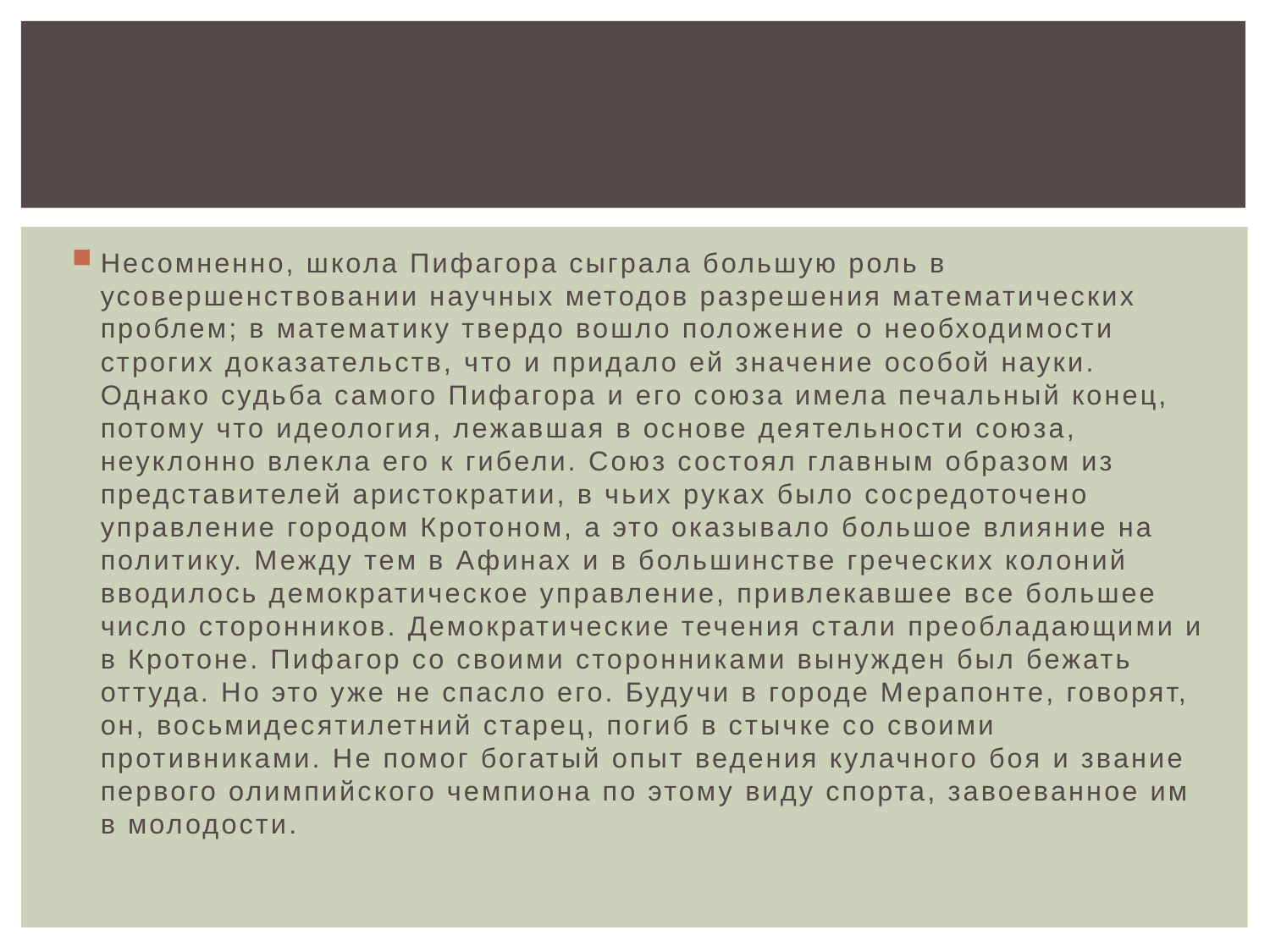

#
Несомненно, школа Пифагора сыграла большую роль в усовершенствовании научных методов разрешения математических проблем; в математику твердо вошло положение о необходимости строгих доказательств, что и придало ей значение особой науки. Однако судьба самого Пифагора и его союза имела печальный конец, потому что идеология, лежавшая в основе деятельности союза, неуклонно влекла его к гибели. Союз состоял главным образом из представителей аристократии, в чьих руках было сосредоточено управление городом Кротоном, а это оказывало большое влияние на политику. Между тем в Афинах и в большинстве греческих колоний вводилось демократическое управление, привлекавшее все большее число сторонников. Демократические течения стали преобладающими и в Кротоне. Пифагор со своими сторонниками вынужден был бежать оттуда. Но это уже не спасло его. Будучи в городе Мерапонте, говорят, он, восьмидесятилетний старец, погиб в стычке со своими противниками. Не помог богатый опыт ведения кулачного боя и звание первого олимпийского чемпиона по этому виду спорта, завоеванное им в молодости.